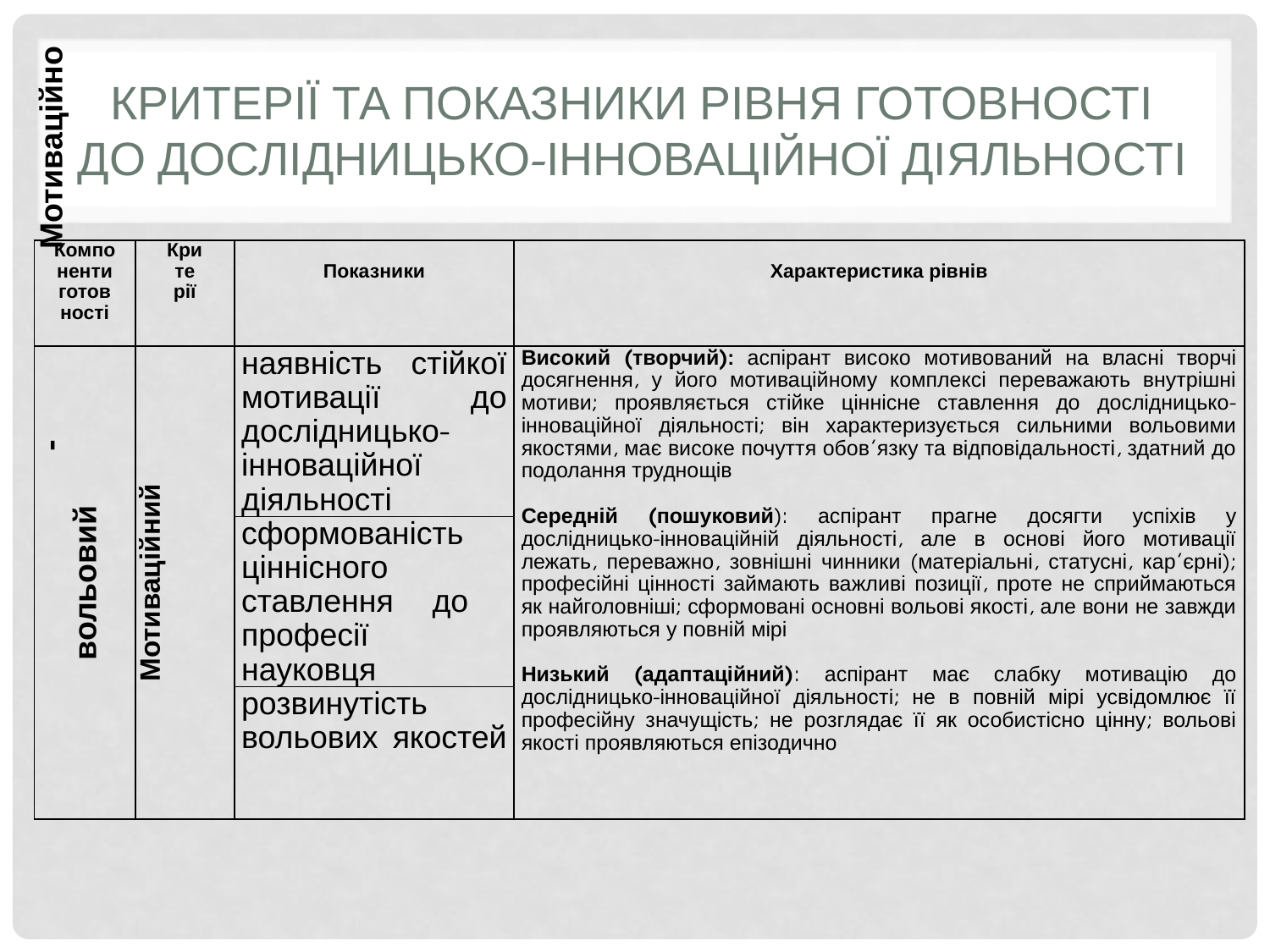

# КРИТЕРІЇ ТА ПОКАЗНИКИ РІВНЯ ГОТОВНОСТІ ДО ДОСЛІДНИЦЬКО-ІННОВАЦІЙНОЇ ДІЯЛЬНОСТІ
| Компо ненти готов ності | Кри те рії | Показники | Характеристика рівнів |
| --- | --- | --- | --- |
| Мотиваційно-вольовий | Мотиваційний | наявність стійкої мотивації до дослідницько-інноваційної діяльності | Високий (творчий): аспірант високо мотивований на власні творчі досягнення, у його мотиваційному комплексі переважають внутрішні мотиви; проявляється стійке ціннісне ставлення до дослідницько-інноваційної діяльності; він характеризується сильними вольовими якостями, має високе почуття обов’язку та відповідальності, здатний до подолання труднощів   Середній (пошуковий): аспірант прагне досягти успіхів у дослідницько-інноваційній діяльності, але в основі його мотивації лежать, переважно, зовнішні чинники (матеріальні, статусні, кар’єрні); професійні цінності займають важливі позиції, проте не сприймаються як найголовніші; сформовані основні вольові якості, але вони не завжди проявляються у повній мірі   Низький (адаптаційний): аспірант має слабку мотивацію до дослідницько-інноваційної діяльності; не в повній мірі усвідомлює її професійну значущість; не розглядає її як особистісно цінну; вольові якості проявляються епізодично |
|  |  | сформованість ціннісного ставлення до професії науковця |  |
|  |  | розвинутість вольових якостей |  |